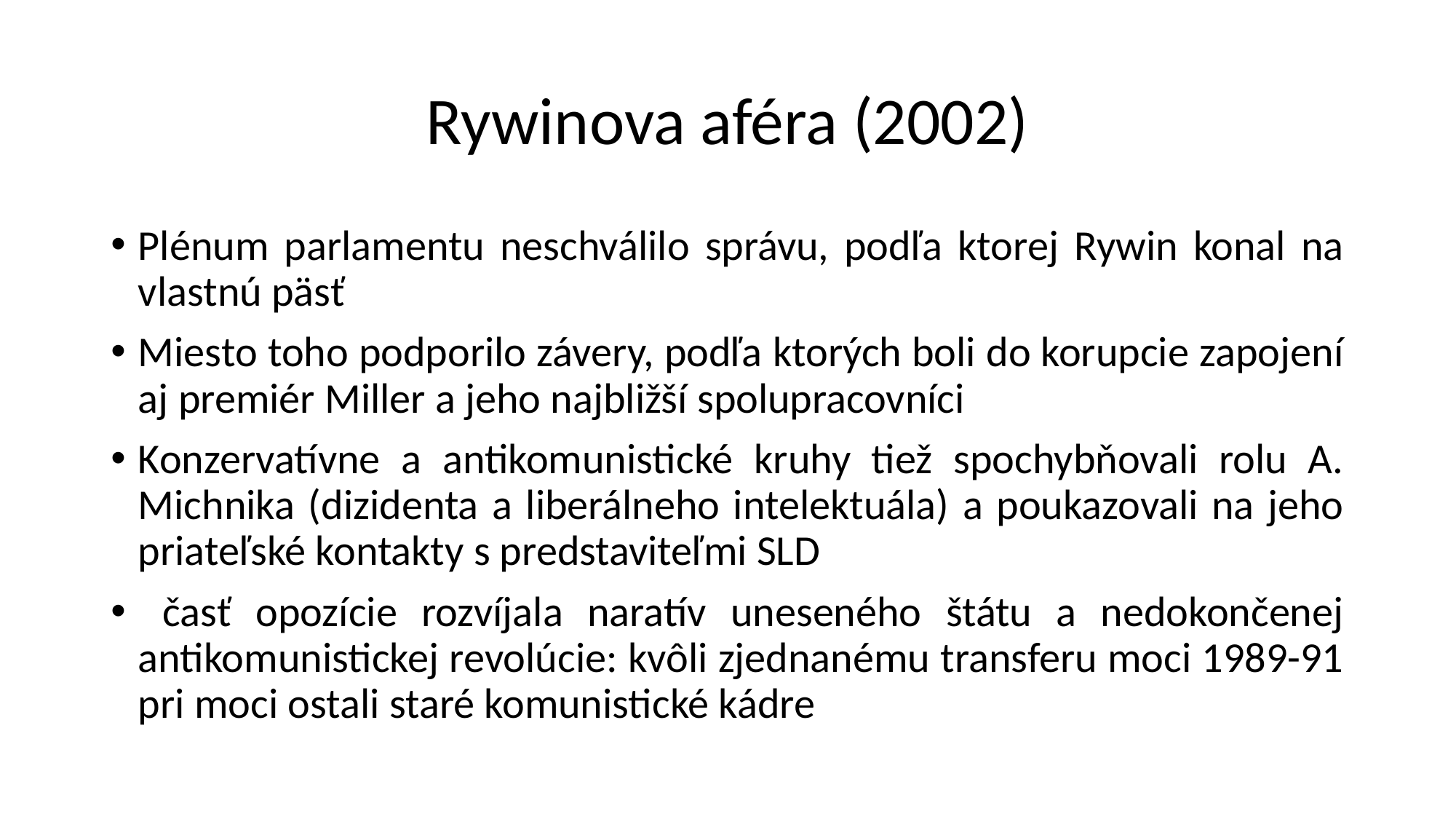

# Rywinova aféra (2002)
Plénum parlamentu neschválilo správu, podľa ktorej Rywin konal na vlastnú päsť
Miesto toho podporilo závery, podľa ktorých boli do korupcie zapojení aj premiér Miller a jeho najbližší spolupracovníci
Konzervatívne a antikomunistické kruhy tiež spochybňovali rolu A. Michnika (dizidenta a liberálneho intelektuála) a poukazovali na jeho priateľské kontakty s predstaviteľmi SLD
 časť opozície rozvíjala naratív uneseného štátu a nedokončenej antikomunistickej revolúcie: kvôli zjednanému transferu moci 1989-91 pri moci ostali staré komunistické kádre